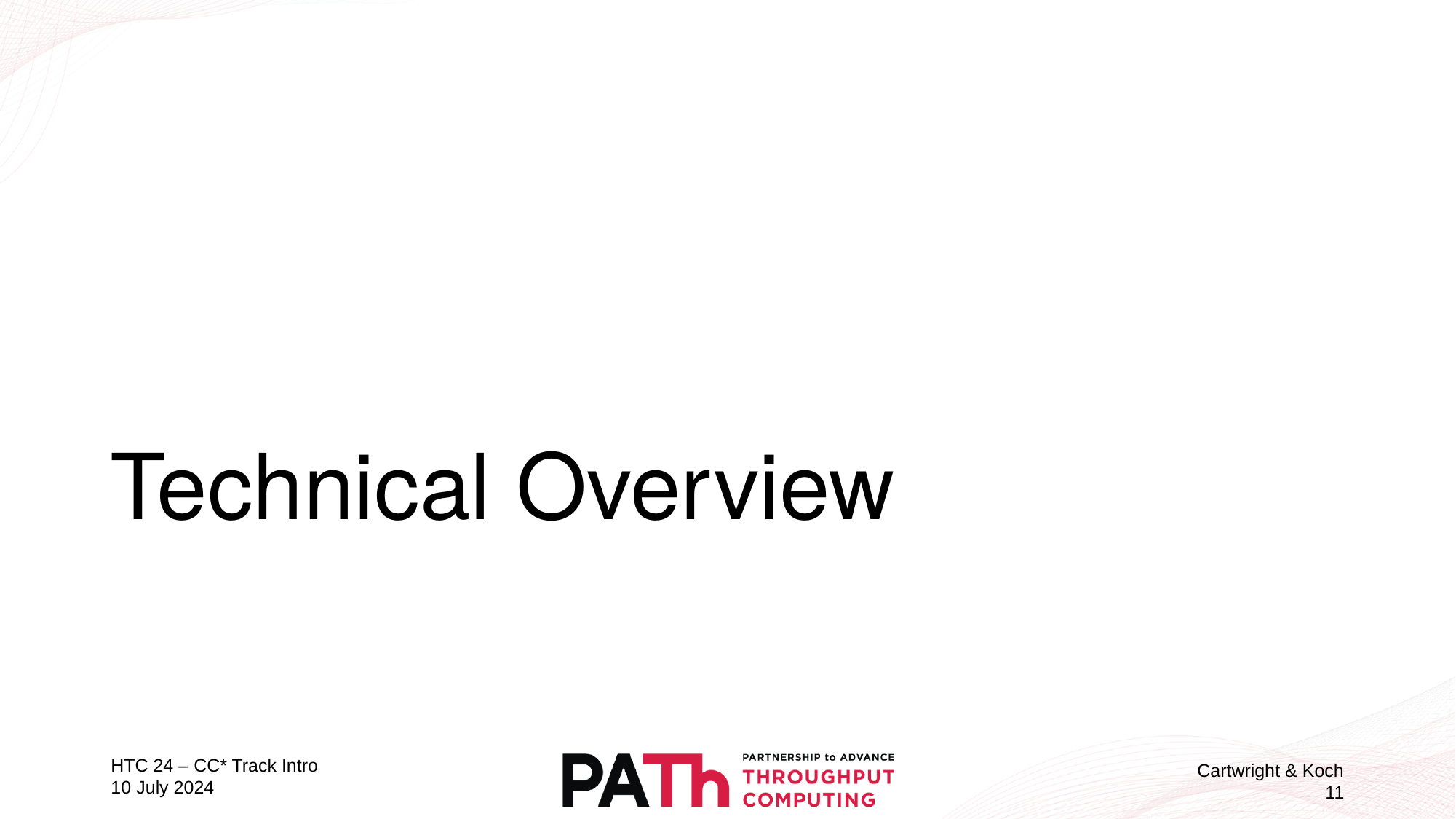

# Technical Overview

HTC 24 – CC* Track Intro
10 July 2024
Cartwright & Koch
11